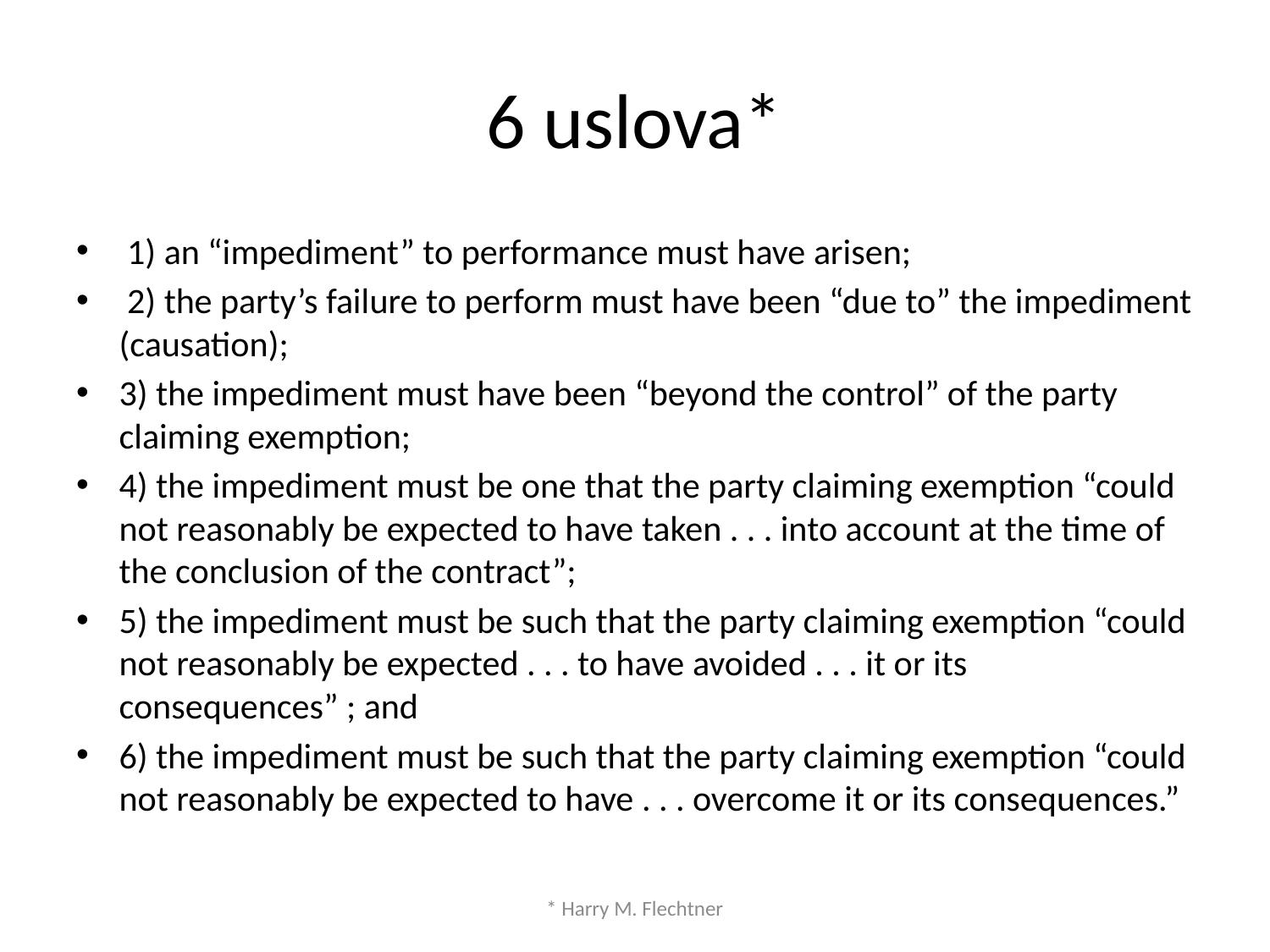

# 6 uslova*
 1) an “impediment” to performance must have arisen;
 2) the party’s failure to perform must have been “due to” the impediment (causation);
3) the impediment must have been “beyond the control” of the party claiming exemption;
4) the impediment must be one that the party claiming exemption “could not reasonably be expected to have taken . . . into account at the time of the conclusion of the contract”;
5) the impediment must be such that the party claiming exemption “could not reasonably be expected . . . to have avoided . . . it or its consequences” ; and
6) the impediment must be such that the party claiming exemption “could not reasonably be expected to have . . . overcome it or its consequences.”
* Harry M. Flechtner